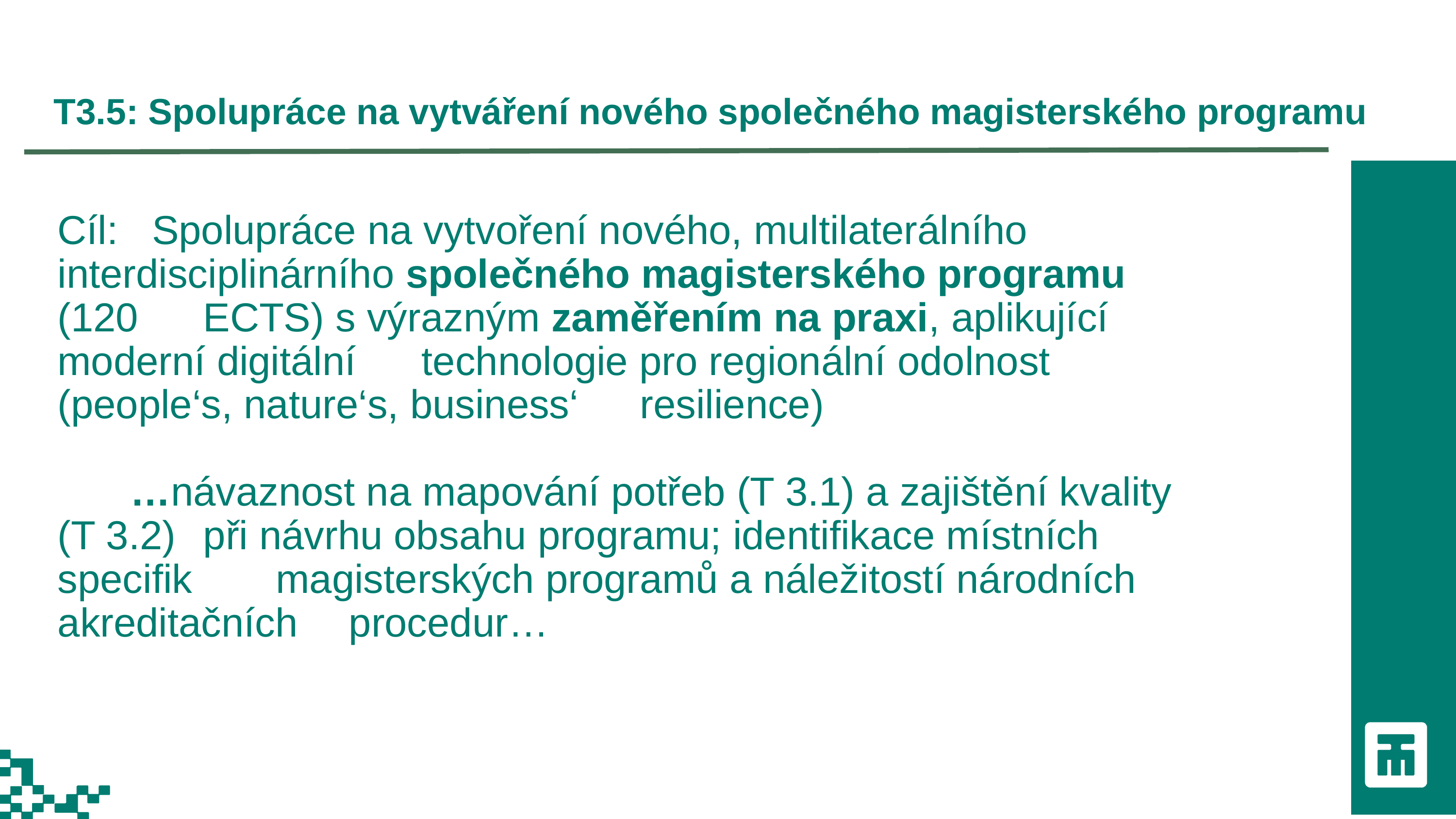

T3.5: Spolupráce na vytváření nového společného magisterského programu

Cíl:   Spolupráce na vytvoření nového, multilaterálního 	interdisciplinárního společného magisterského programu (120 	ECTS) s výrazným zaměřením na praxi, aplikující moderní digitální 	technologie pro regionální odolnost (people‘s, nature‘s, business‘ 	resilience)

	…návaznost na mapování potřeb (T 3.1) a zajištění kvality (T 3.2) 	při návrhu obsahu programu; identifikace místních specifik 	magisterských programů a náležitostí národních akreditačních 	procedur…